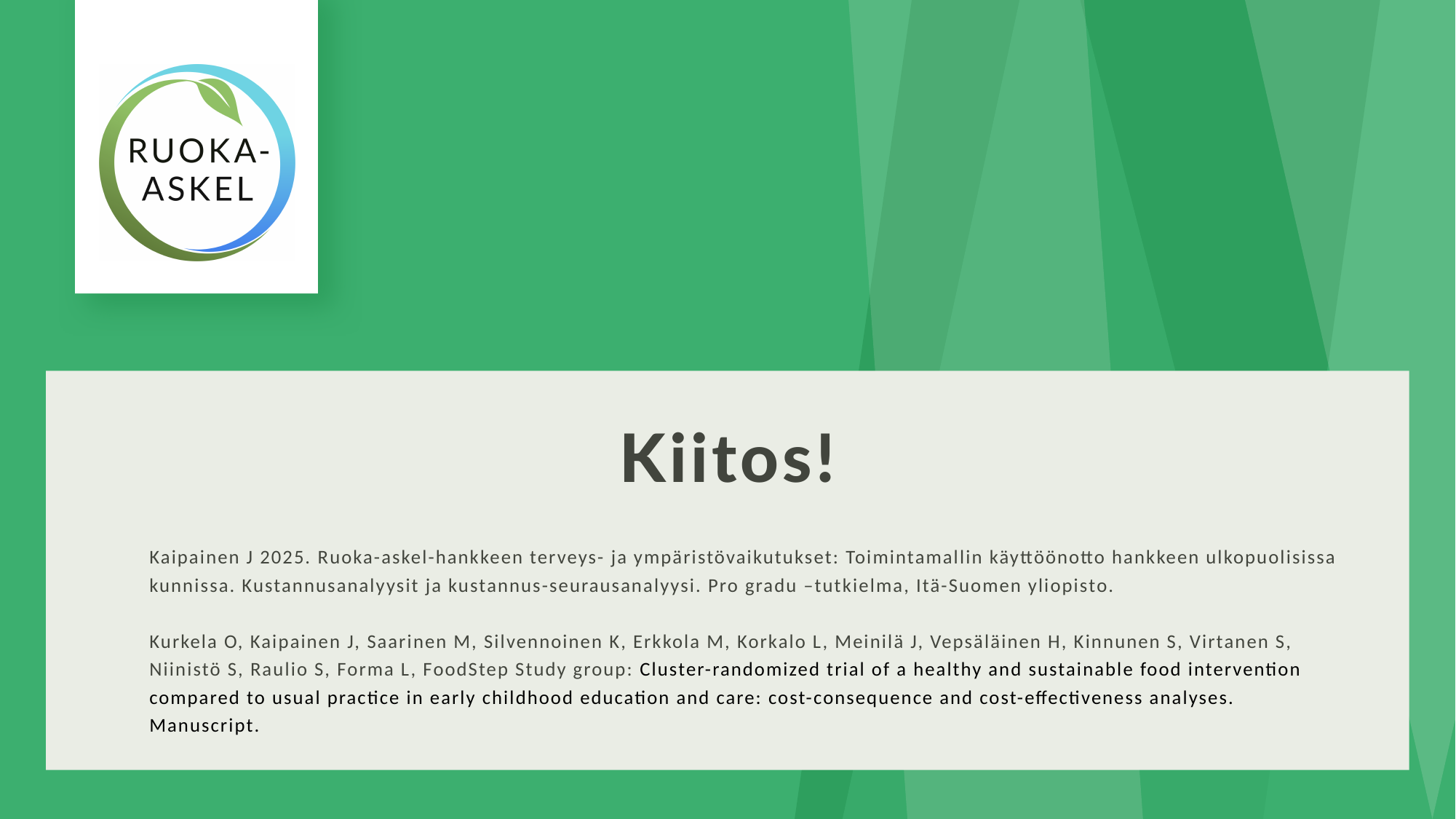

# Kiitos!
Kaipainen J 2025. Ruoka-askel-hankkeen terveys- ja ympäristövaikutukset: Toimintamallin käyttöönotto hankkeen ulkopuolisissa kunnissa. Kustannusanalyysit ja kustannus-seurausanalyysi. Pro gradu –tutkielma, Itä-Suomen yliopisto.
Kurkela O, Kaipainen J, Saarinen M, Silvennoinen K, Erkkola M, Korkalo L, Meinilä J, Vepsäläinen H, Kinnunen S, Virtanen S, Niinistö S, Raulio S, Forma L, FoodStep Study group: Cluster-randomized trial of a healthy and sustainable food intervention compared to usual practice in early childhood education and care: cost-consequence and cost-effectiveness analyses. Manuscript.